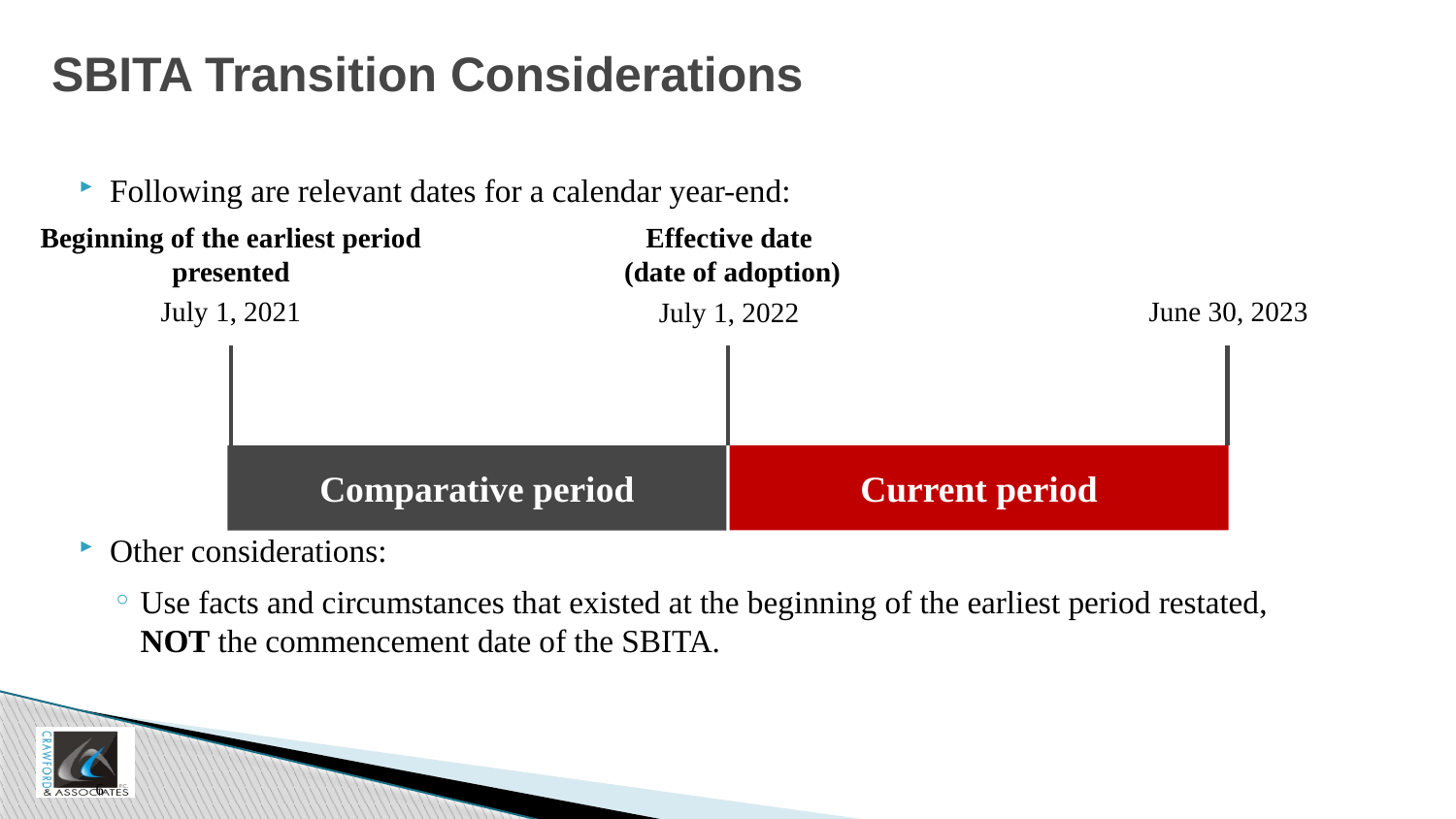

# SBITA Transition Considerations
Following are relevant dates for a calendar year-end:

Other considerations:
Use facts and circumstances that existed at the beginning of the earliest period restated, NOT the commencement date of the SBITA.

Beginning of the earliest period presented
Effective date
 (date of adoption)
July 1, 2021
June 30, 2023
July 1, 2022
Current period
Comparative period
6